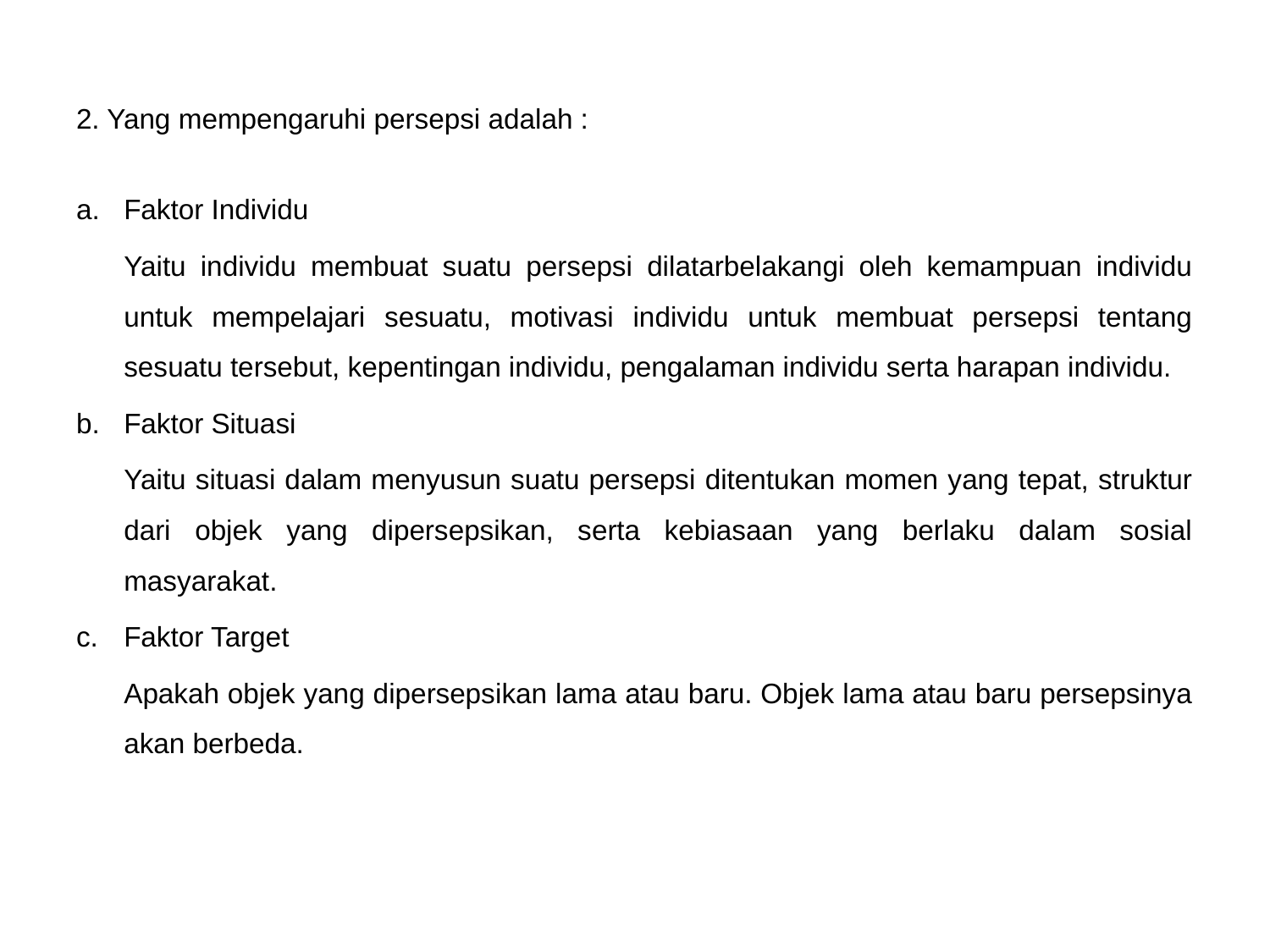

# 2. Yang mempengaruhi persepsi adalah :
Faktor Individu
	Yaitu individu membuat suatu persepsi dilatarbelakangi oleh kemampuan individu untuk mempelajari sesuatu, motivasi individu untuk membuat persepsi tentang sesuatu tersebut, kepentingan individu, pengalaman individu serta harapan individu.
Faktor Situasi
	Yaitu situasi dalam menyusun suatu persepsi ditentukan momen yang tepat, struktur dari objek yang dipersepsikan, serta kebiasaan yang berlaku dalam sosial masyarakat.
Faktor Target
	Apakah objek yang dipersepsikan lama atau baru. Objek lama atau baru persepsinya akan berbeda.